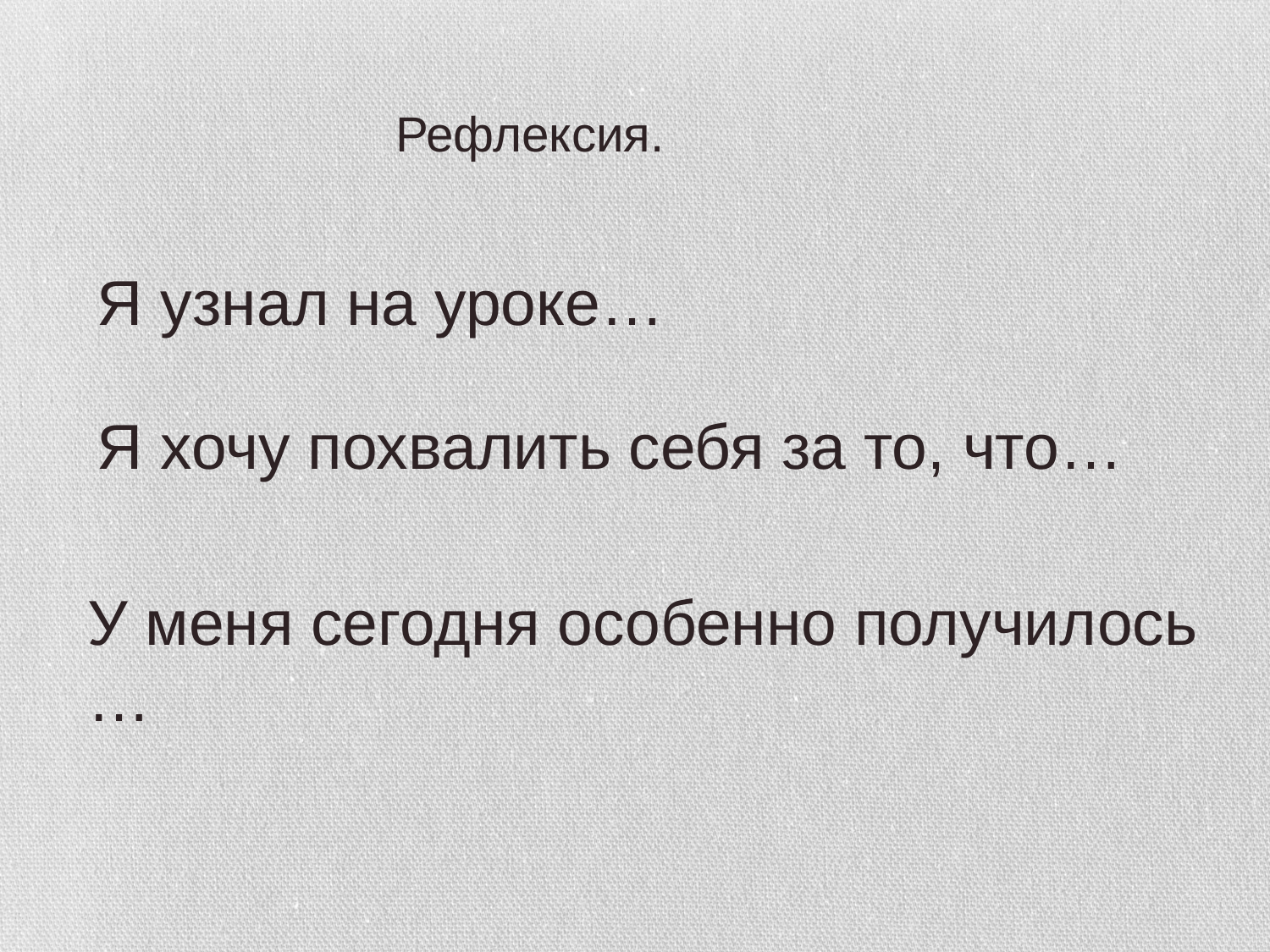

Рефлексия.
Я узнал на уроке…
Я хочу похвалить себя за то, что…
У меня сегодня особенно получилось …